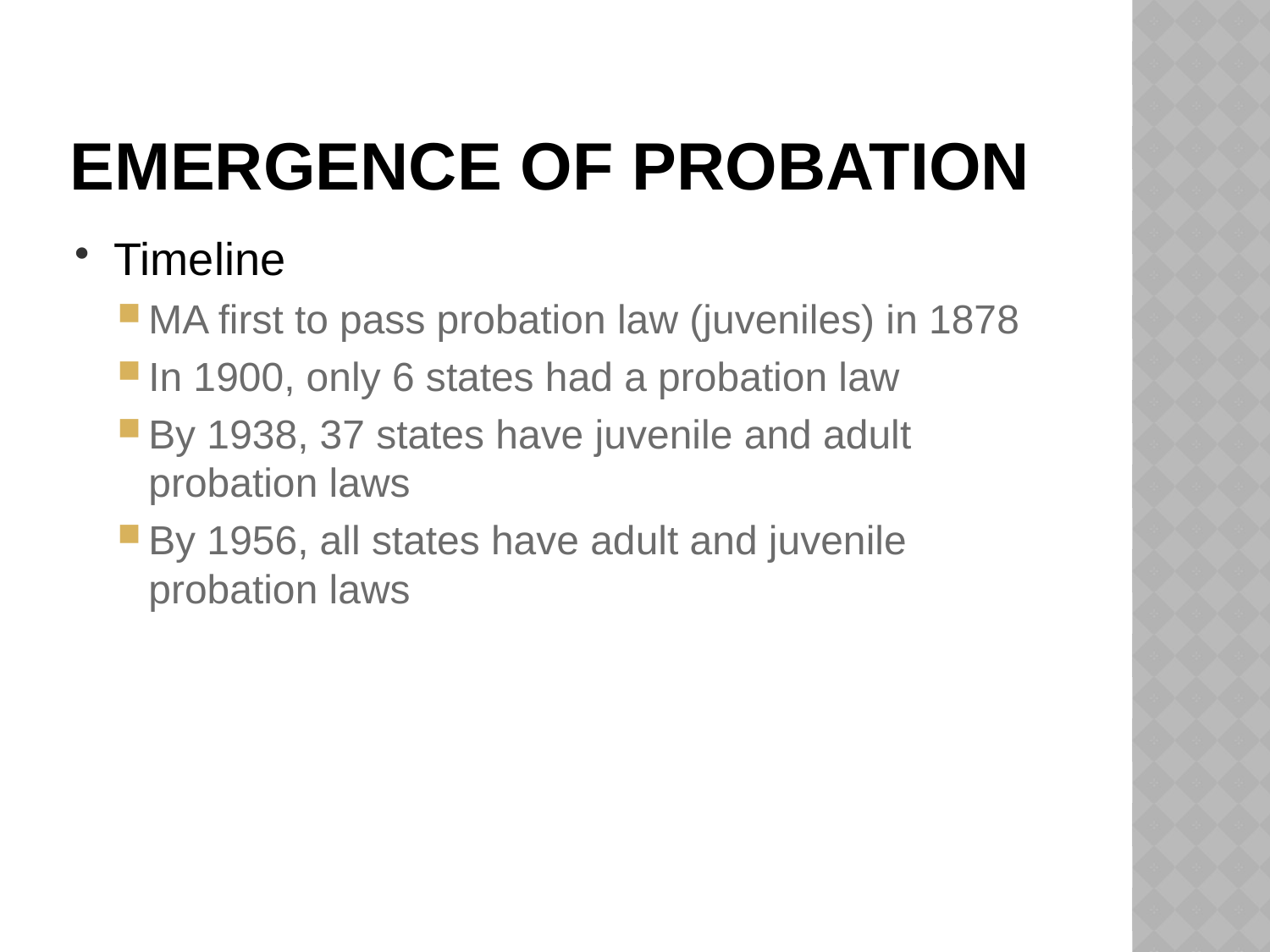

# Emergence of Probation
Timeline
MA first to pass probation law (juveniles) in 1878
In 1900, only 6 states had a probation law
By 1938, 37 states have juvenile and adult probation laws
By 1956, all states have adult and juvenile probation laws